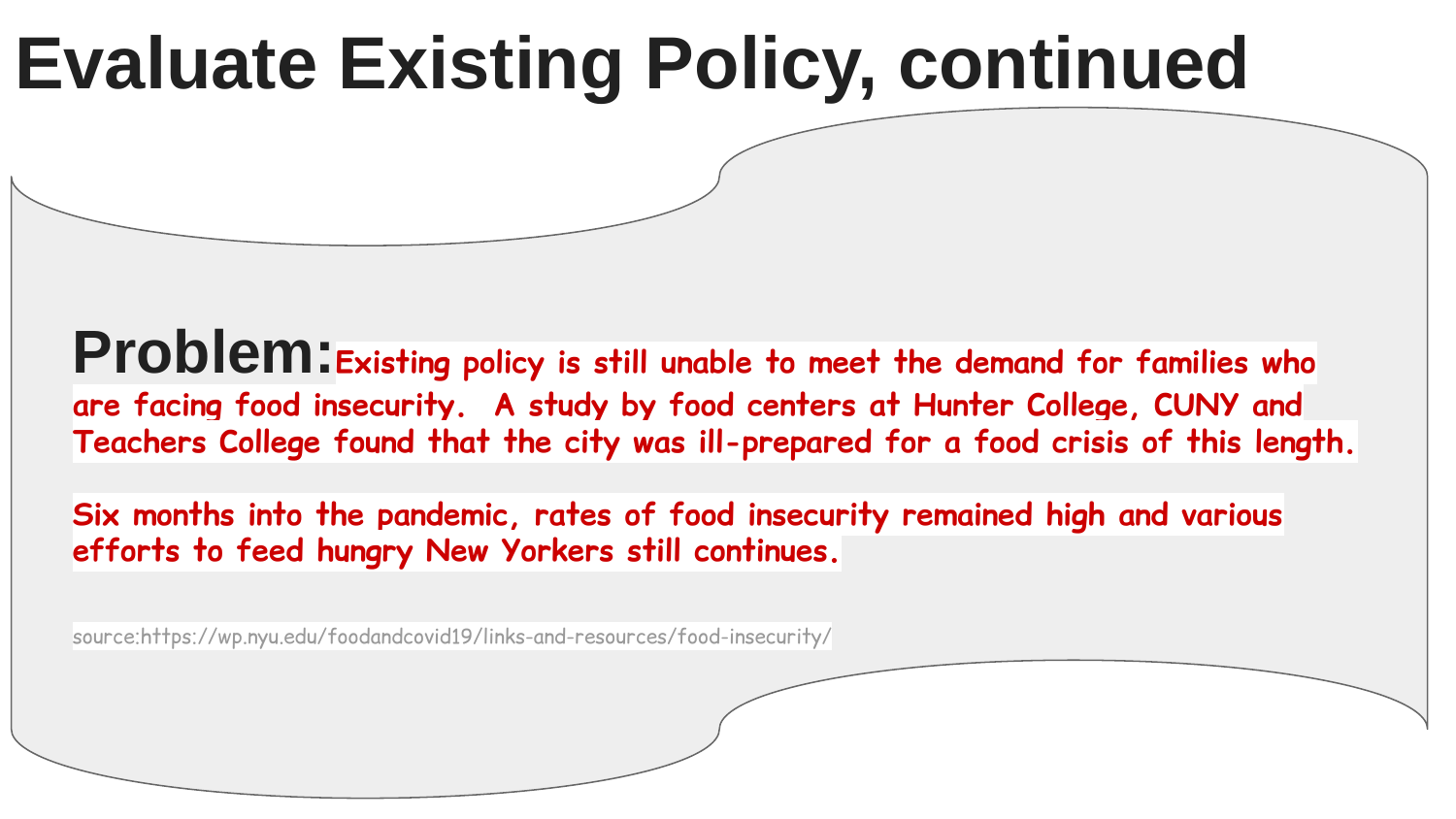

# Evaluate Existing Policy, continued

Problem:Existing policy is still unable to meet the demand for families who are facing food insecurity.  A study by food centers at Hunter College, CUNY and Teachers College found that the city was ill-prepared for a food crisis of this length.

Six months into the pandemic, rates of food insecurity remained high and various efforts to feed hungry New Yorkers still continues.

source:https://wp.nyu.edu/foodandcovid19/links-and-resources/food-insecurity/